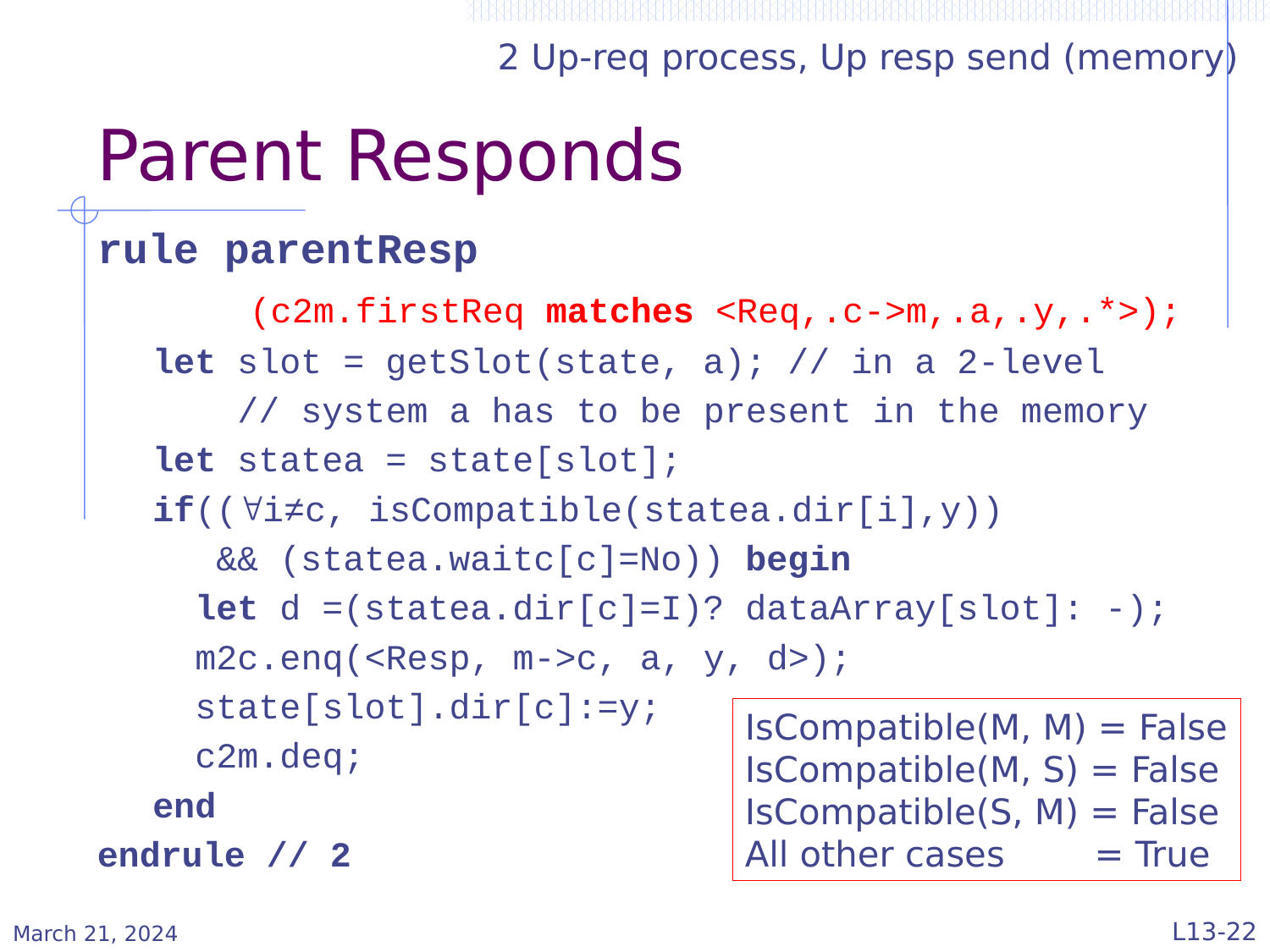

2 Up-req process, Up resp send (memory)
# Parent Responds
rule parentResp
      (c2m.firstReq matches <Req,.c->m,.a,.y,.*>);
let slot = getSlot(state, a); // in a 2-level
    // system a has to be present in the memory
let statea = state[slot];
if((∀i≠c, isCompatible(statea.dir[i],y))
   && (statea.waitc[c]=No)) begin
  let d =(statea.dir[c]=I)? dataArray[slot]: -);
  m2c.enq(<Resp, m->c, a, y, d>);
  state[slot].dir[c]:=y;
  c2m.deq;
end
endrule // 2
IsCompatible(M, M) = False
IsCompatible(M, S) = False
IsCompatible(S, M) = False
All other cases        = True
March 21, 2024
L13-22